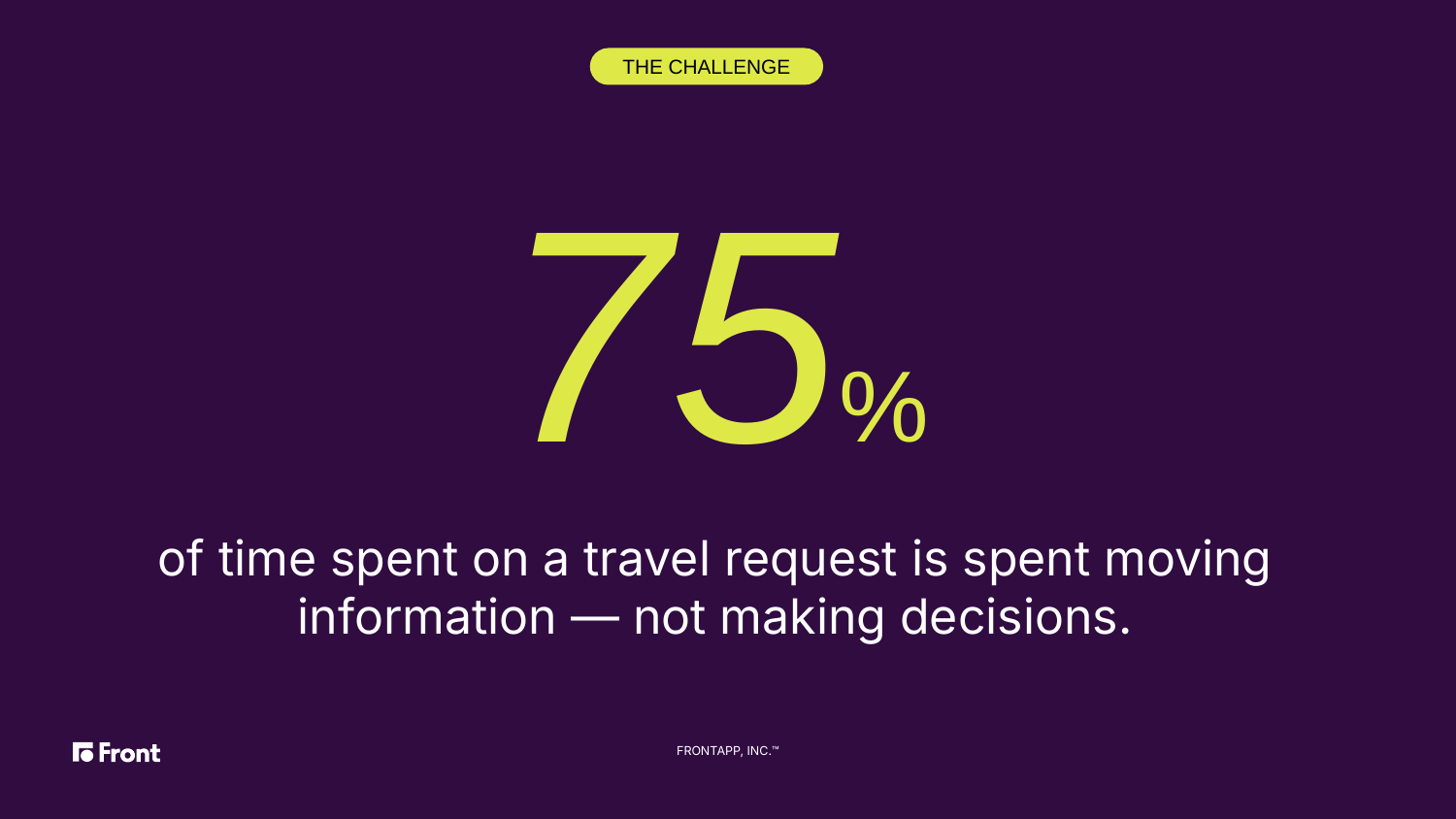

THE CHALLENGE
75%
of time spent on a travel request is spent moving information — not making decisions.